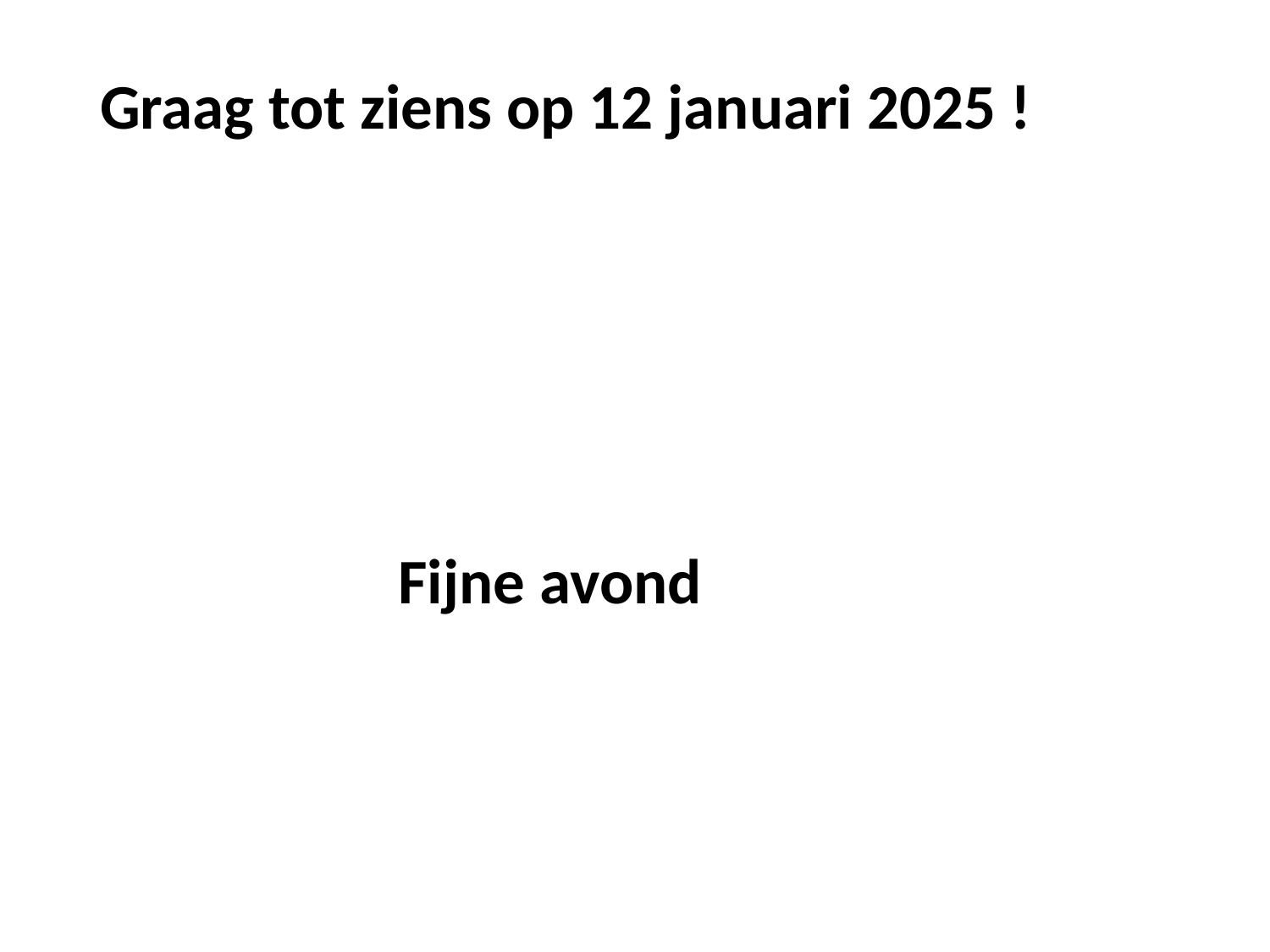

# Graag tot ziens op 12 januari 2025 !

                              Fijne avond